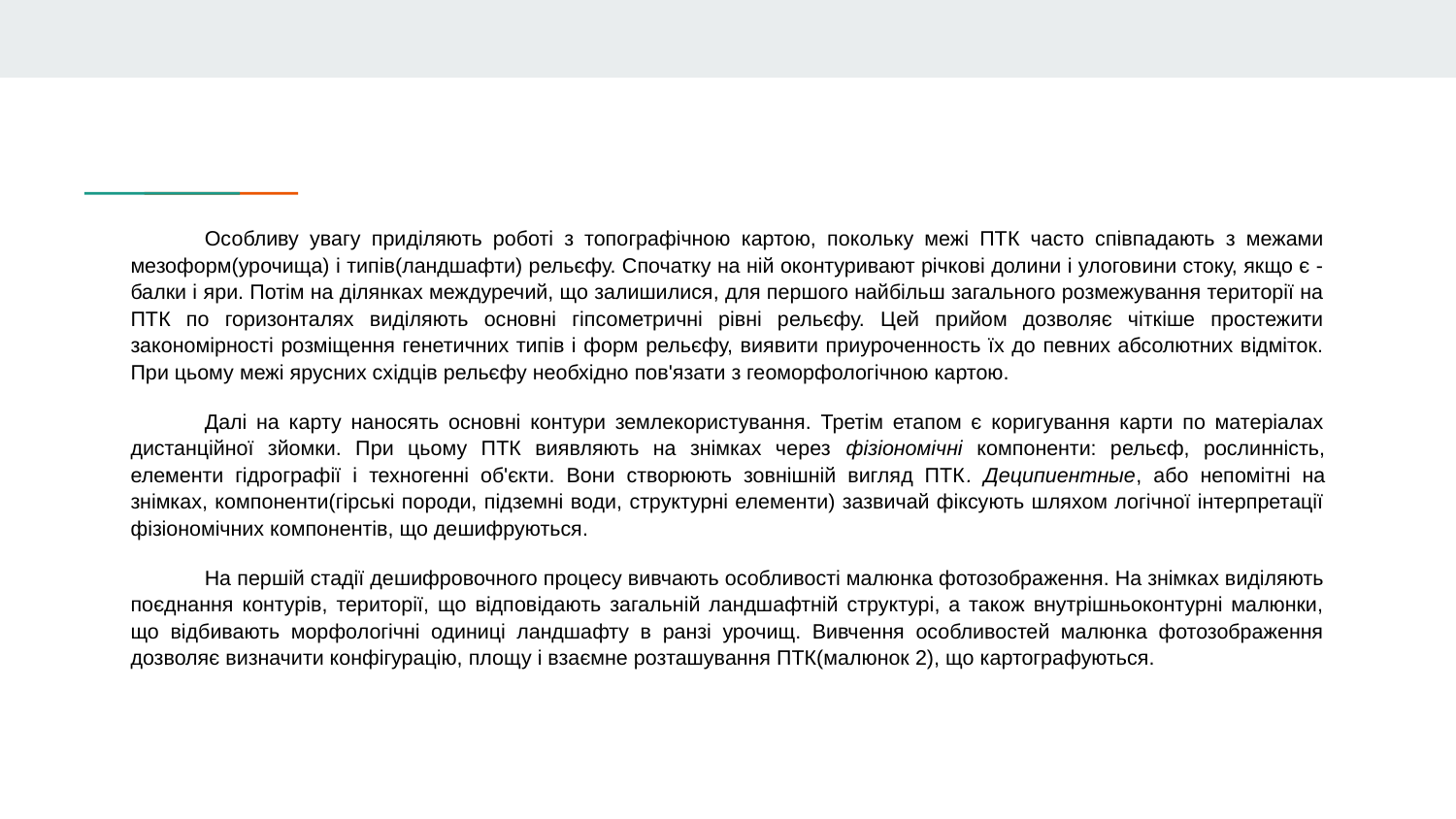

Особливу увагу приділяють роботі з топографічною картою, покольку межі ПТК часто співпадають з межами мезоформ(урочища) і типів(ландшафти) рельєфу. Спочатку на ній оконтуривают річкові долини і улоговини стоку, якщо є - балки і яри. Потім на ділянках междуречий, що залишилися, для першого найбільш загального розмежування території на ПТК по горизонталях виділяють основні гіпсометричні рівні рельєфу. Цей прийом дозволяє чіткіше простежити закономірності розміщення генетичних типів і форм рельєфу, виявити приуроченность їх до певних абсолютних відміток. При цьому межі ярусних східців рельєфу необхідно пов'язати з геоморфологічною картою.
Далі на карту наносять основні контури землекористування. Третім етапом є коригування карти по матеріалах дистанційної зйомки. При цьому ПТК виявляють на знімках через фізіономічні компоненти: рельєф, рослинність, елементи гідрографії і техногенні об'єкти. Вони створюють зовнішній вигляд ПТК. Деципиентные, або непомітні на знімках, компоненти(гірські породи, підземні води, структурні елементи) зазвичай фіксують шляхом логічної інтерпретації фізіономічних компонентів, що дешифруються.
На першій стадії дешифровочного процесу вивчають особливості малюнка фотозображення. На знімках виділяють поєднання контурів, території, що відповідають загальній ландшафтній структурі, а також внутрішньоконтурні малюнки, що відбивають морфологічні одиниці ландшафту в ранзі урочищ. Вивчення особливостей малюнка фотозображення дозволяє визначити конфігурацію, площу і взаємне розташування ПТК(малюнок 2), що картографуються.